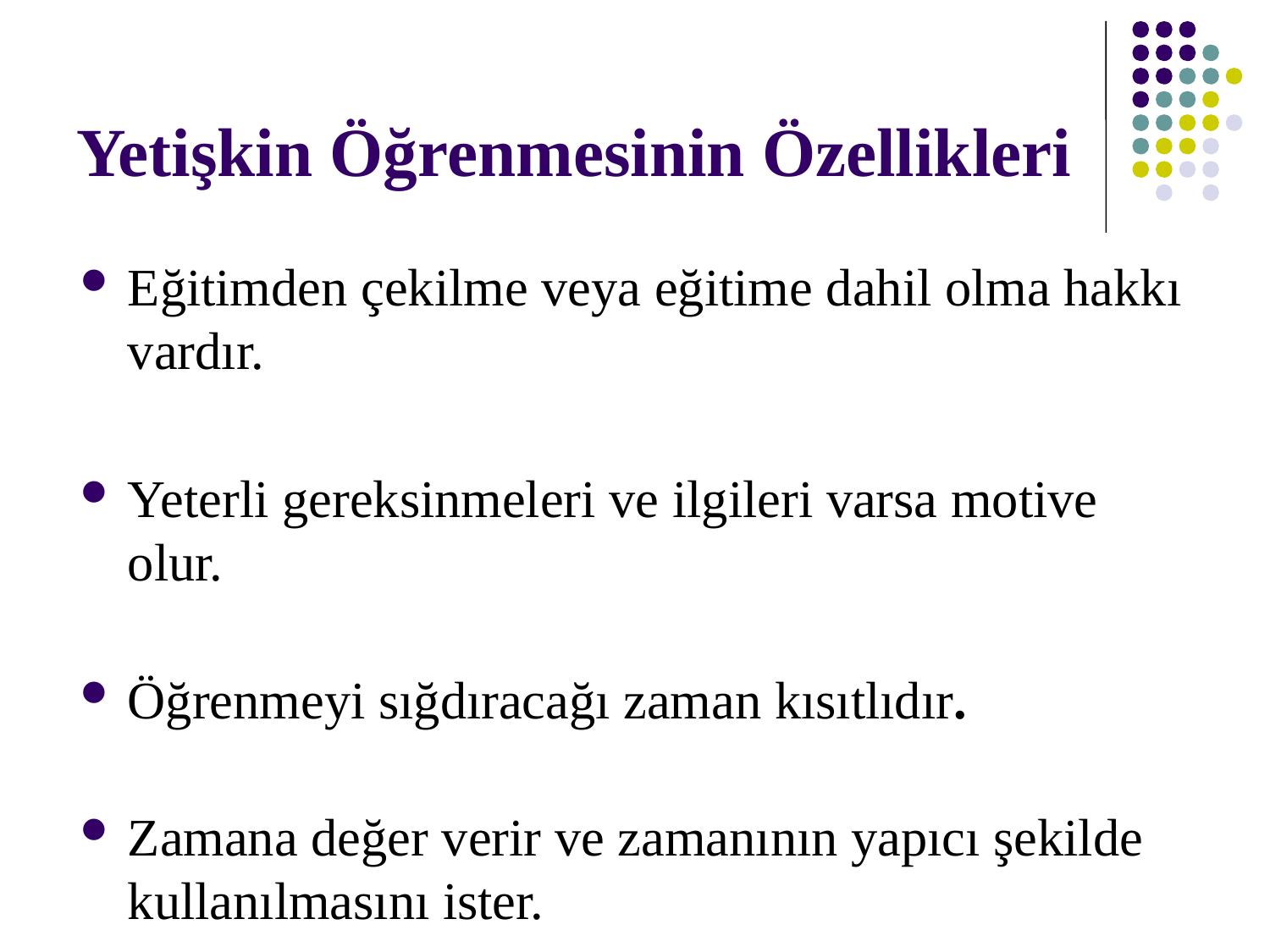

# Yetişkin Öğrenmesinin Özellikleri
Eğitimden çekilme veya eğitime dahil olma hakkı vardır.

Yeterli gereksinmeleri ve ilgileri varsa motive olur.
Öğrenmeyi sığdıracağı zaman kısıtlıdır.
Zamana değer verir ve zamanının yapıcı şekilde kullanılmasını ister.